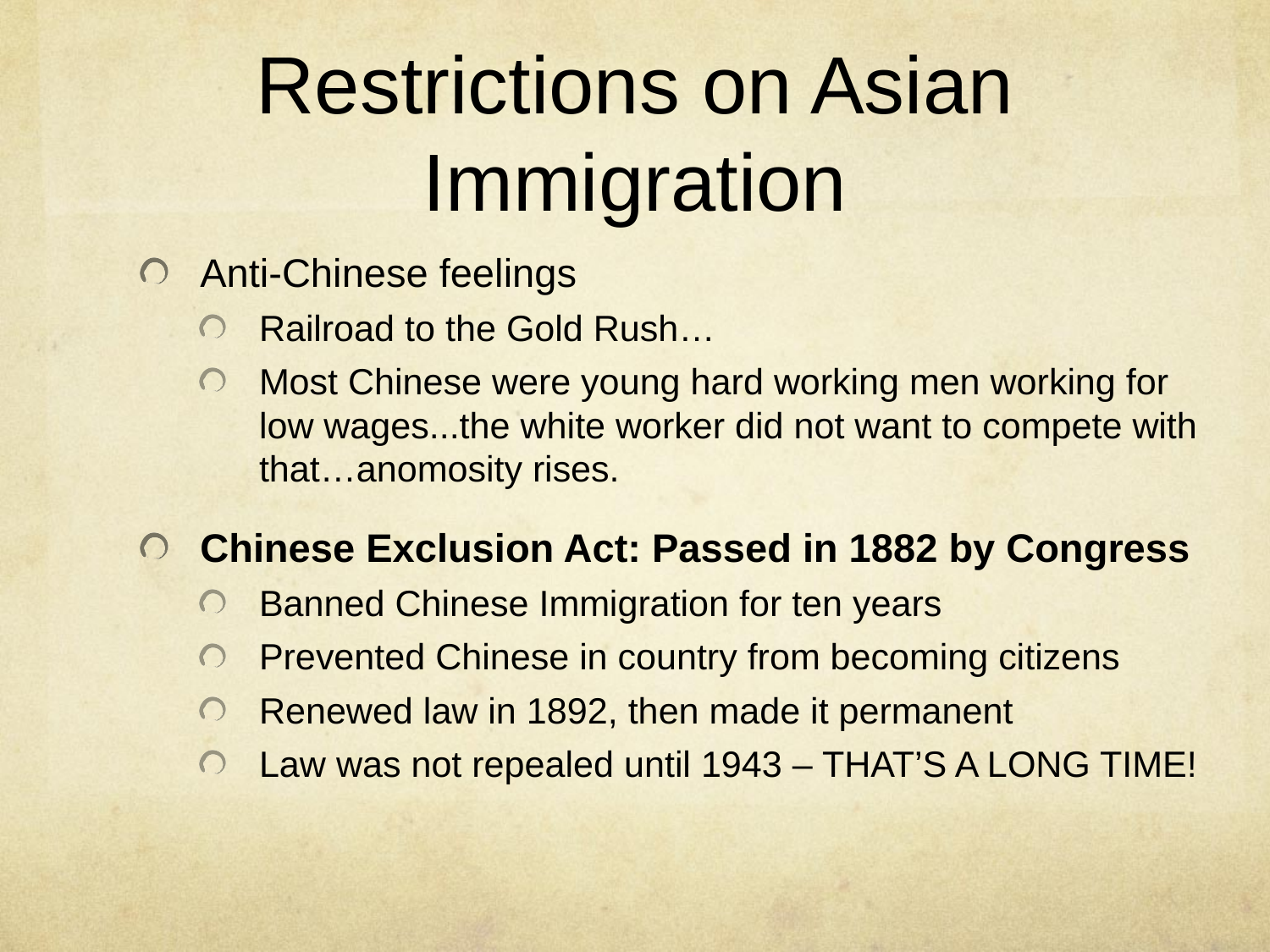

# Restrictions on Asian Immigration
Anti-Chinese feelings
Railroad to the Gold Rush…
Most Chinese were young hard working men working for low wages...the white worker did not want to compete with that…anomosity rises.
Chinese Exclusion Act: Passed in 1882 by Congress
Banned Chinese Immigration for ten years
Prevented Chinese in country from becoming citizens
Renewed law in 1892, then made it permanent
Law was not repealed until 1943 – THAT’S A LONG TIME!